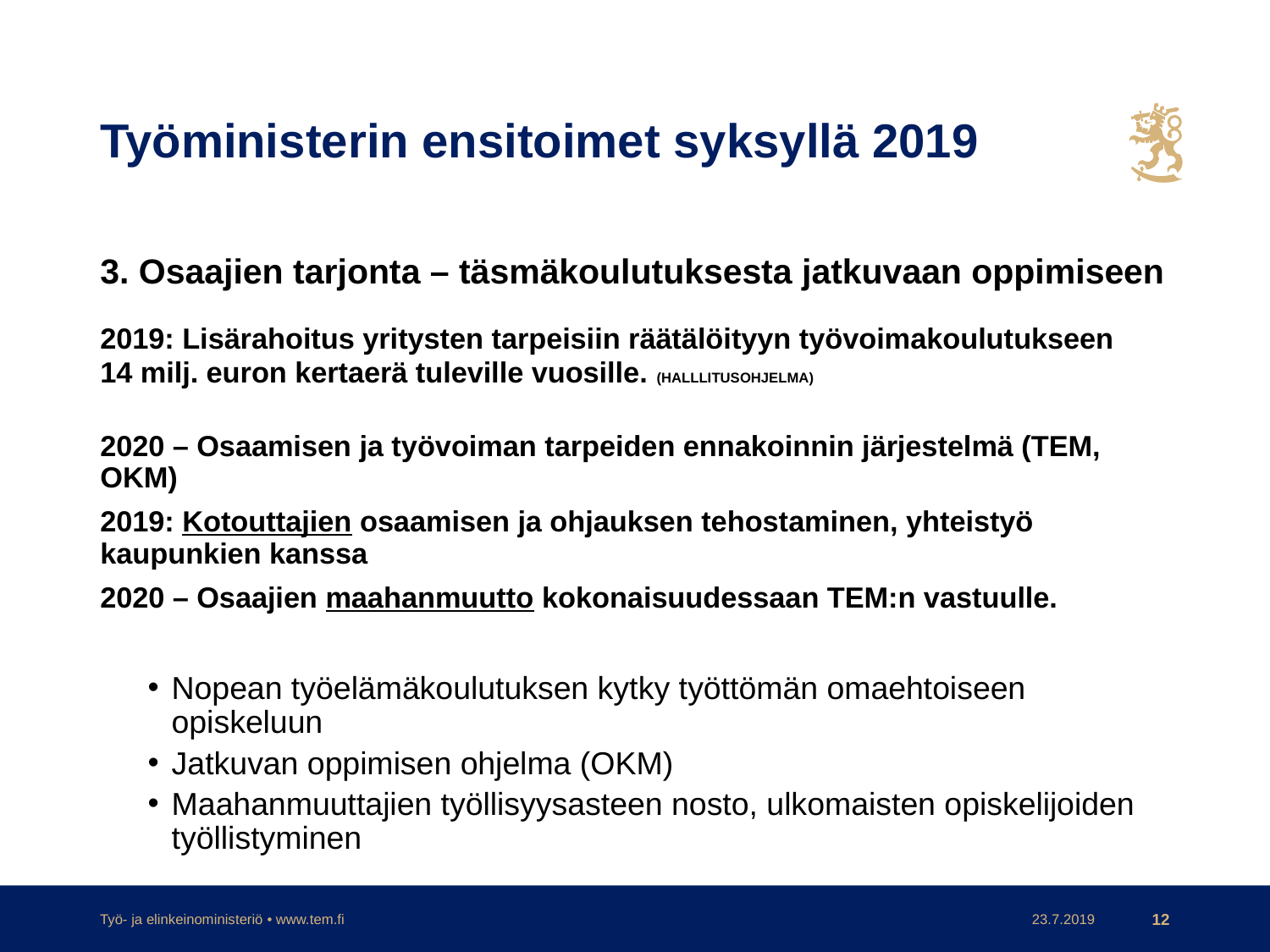

# Työministerin ensitoimet syksyllä 2019
3. Osaajien tarjonta – täsmäkoulutuksesta jatkuvaan oppimiseen
2019: Lisärahoitus yritysten tarpeisiin räätälöityyn työvoimakoulutukseen 14 milj. euron kertaerä tuleville vuosille. (HALLLITUSOHJELMA)

2020 – Osaamisen ja työvoiman tarpeiden ennakoinnin järjestelmä (TEM, OKM)
2019: Kotouttajien osaamisen ja ohjauksen tehostaminen, yhteistyö kaupunkien kanssa
2020 – Osaajien maahanmuutto kokonaisuudessaan TEM:n vastuulle.

Nopean työelämäkoulutuksen kytky työttömän omaehtoiseen opiskeluun
Jatkuvan oppimisen ohjelma (OKM)
Maahanmuuttajien työllisyysasteen nosto, ulkomaisten opiskelijoiden työllistyminen

Työ- ja elinkeinoministeriö • www.tem.fi
23.7.2019
12